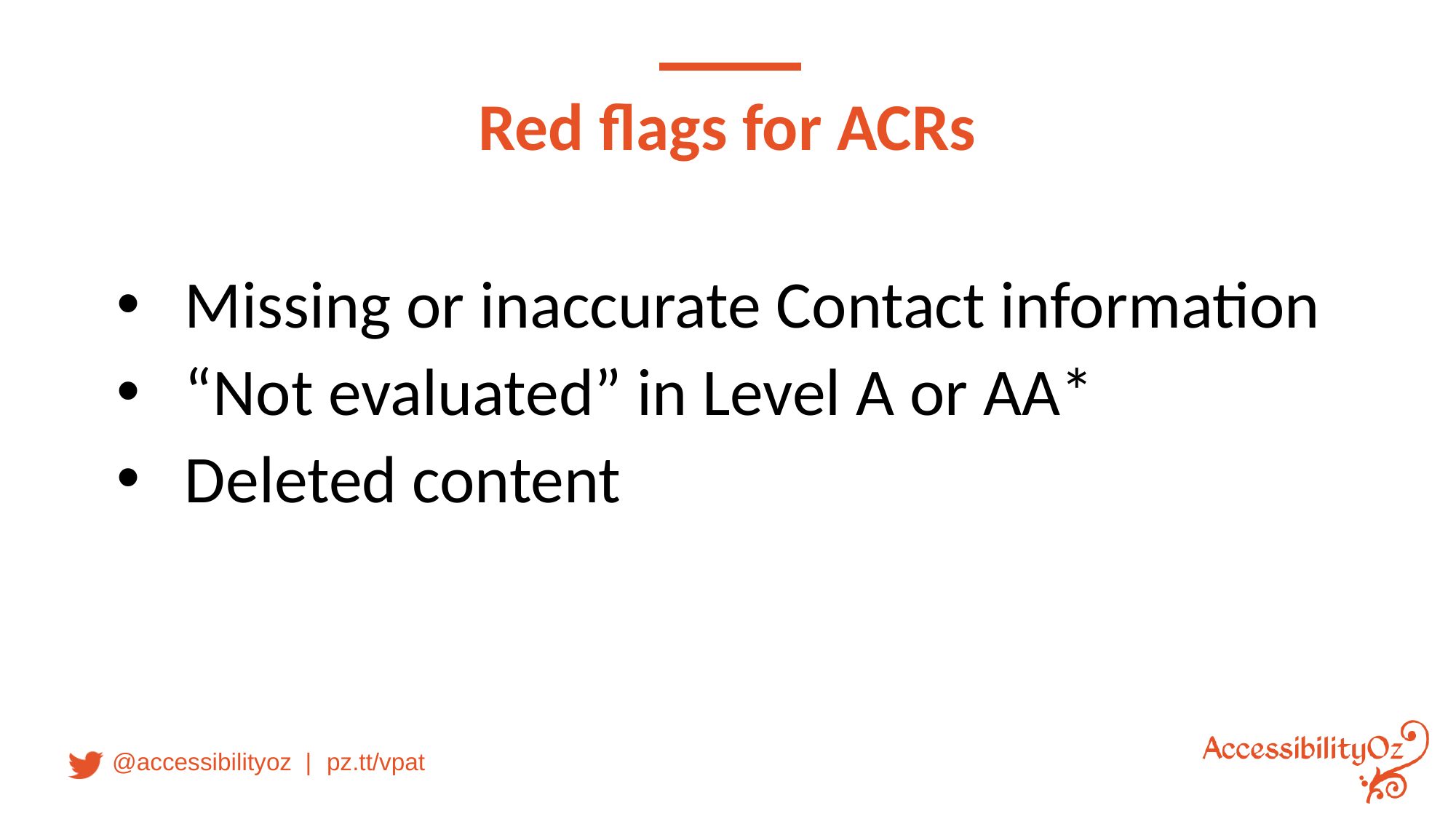

# Red flags for ACRs
Missing or inaccurate Contact information
“Not evaluated” in Level A or AA*
Deleted content